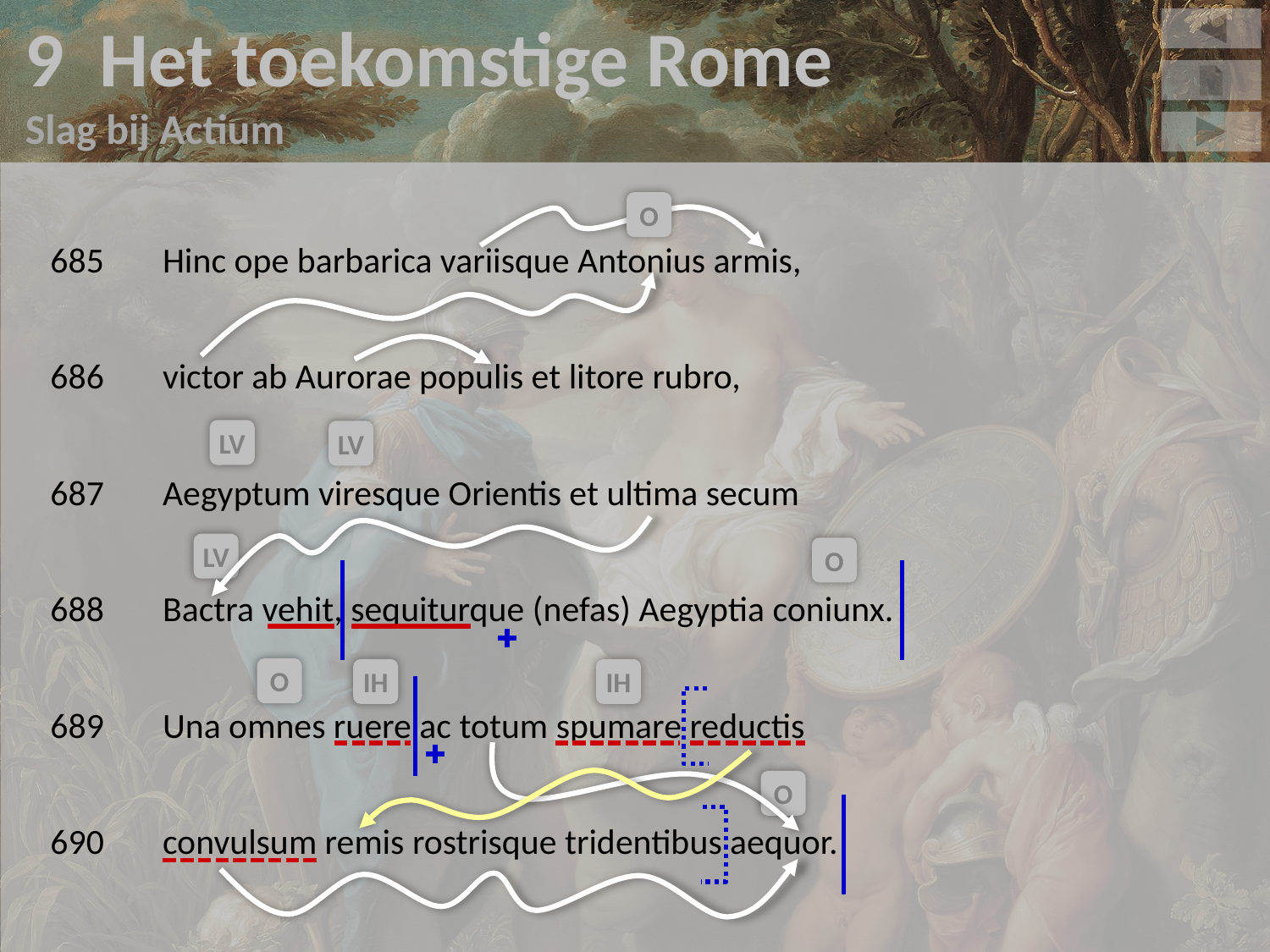

9  Het toekomstige Rome
Slag bij Actium

v

685	Hinc ope barbarica variisque Antonius armis,
686	victor ab Aurorae populis et litore rubro,
687	Aegyptum viresque Orientis et ultima secum
688	Bactra vehit, sequiturque (nefas) Aegyptia coniunx.
689	Una omnes ruere ac totum spumare reductis
690	convulsum remis rostrisque tridentibus aequor.
O

LV
LV

LV
O

O
IH
IH

O